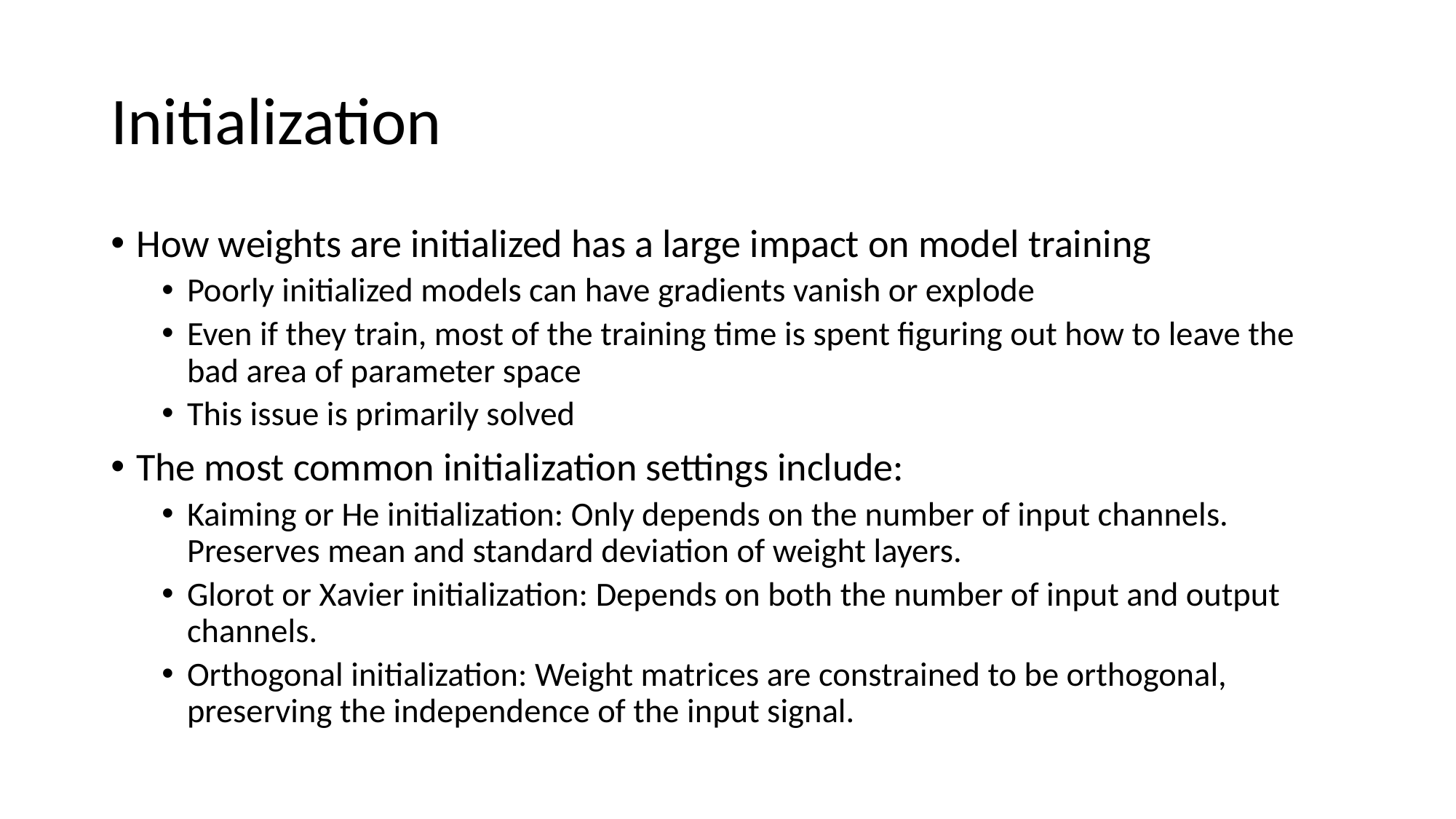

# Initialization
How weights are initialized has a large impact on model training
Poorly initialized models can have gradients vanish or explode
Even if they train, most of the training time is spent figuring out how to leave the bad area of parameter space
This issue is primarily solved
The most common initialization settings include:
Kaiming or He initialization: Only depends on the number of input channels. Preserves mean and standard deviation of weight layers.
Glorot or Xavier initialization: Depends on both the number of input and output channels.
Orthogonal initialization: Weight matrices are constrained to be orthogonal, preserving the independence of the input signal.